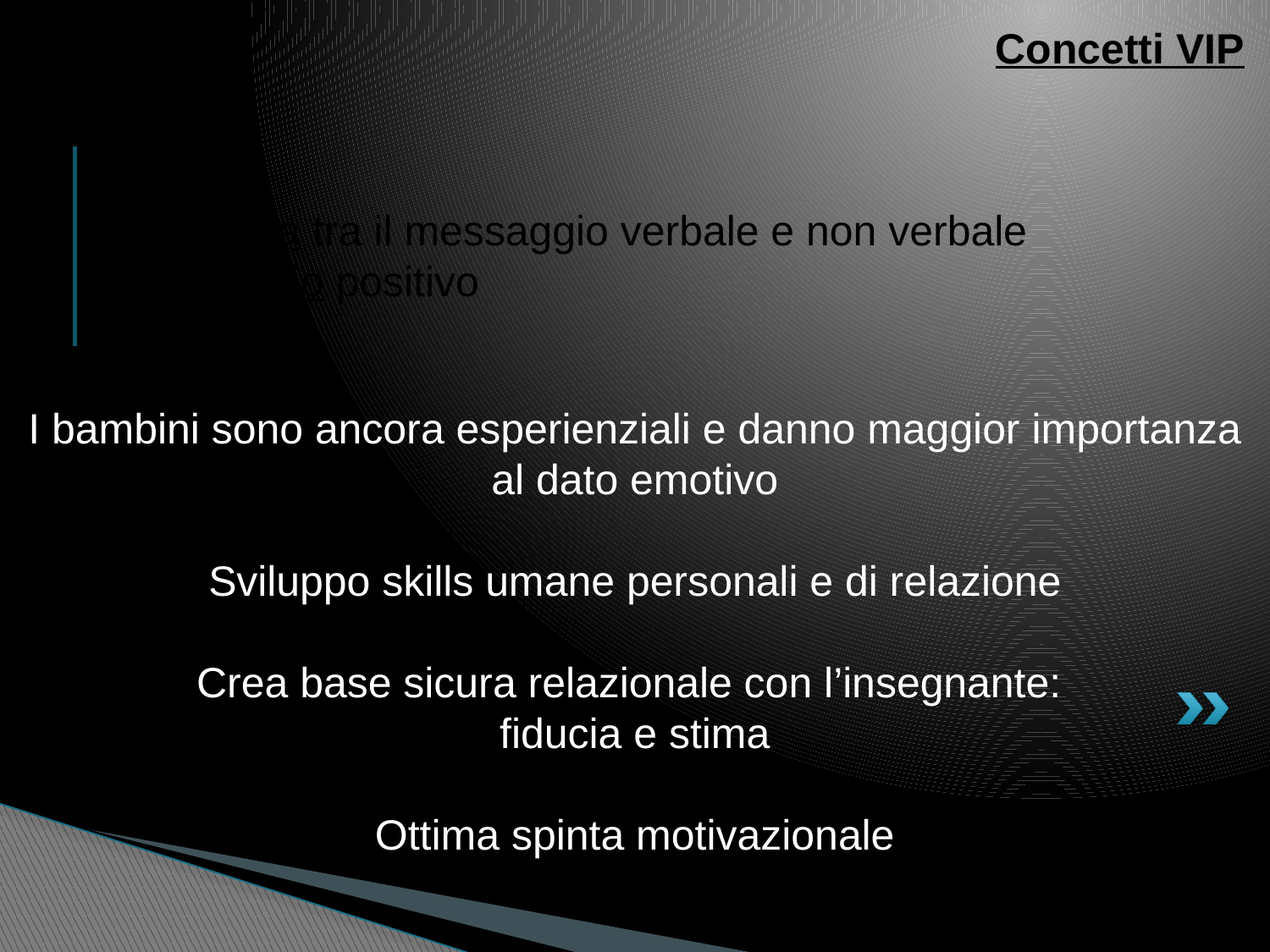

Concetti VIP
# Coerenza tra il messaggio verbale e non verbale Linguaggio positivo
I bambini sono ancora esperienziali e danno maggior importanza al dato emotivo

Sviluppo skills umane personali e di relazione

Crea base sicura relazionale con l’insegnante:
fiducia e stima

Ottima spinta motivazionale